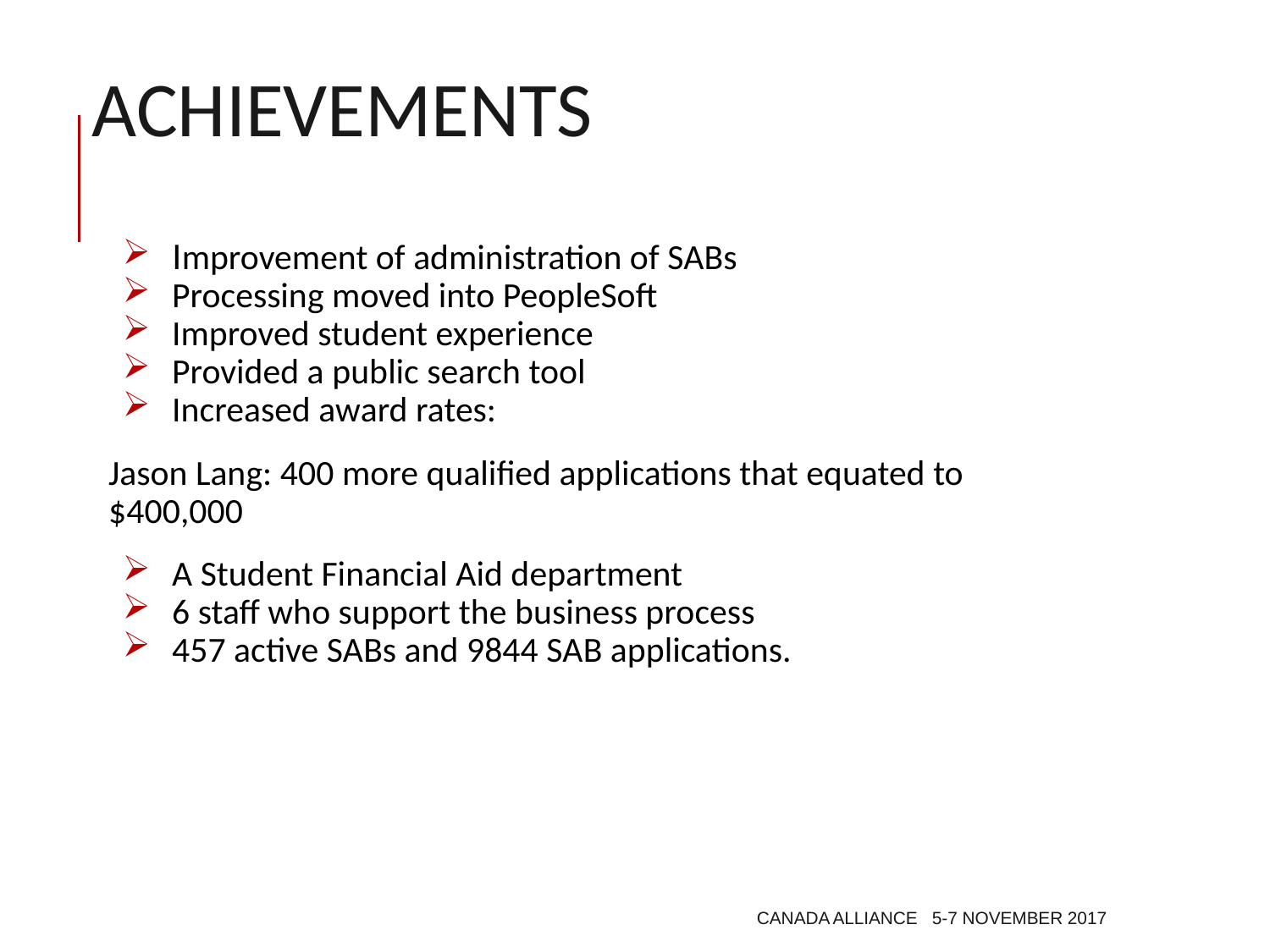

# ACHIEVEMENTS

Improvement of administration of SABs
Processing moved into PeopleSoft
Improved student experience
Provided a public search tool
Increased award rates:
Jason Lang: 400 more qualified applications that equated to $400,000
A Student Financial Aid department
6 staff who support the business process
457 active SABs and 9844 SAB applications.

CANADA ALLIANCE   5-7 NOVEMBER 2017